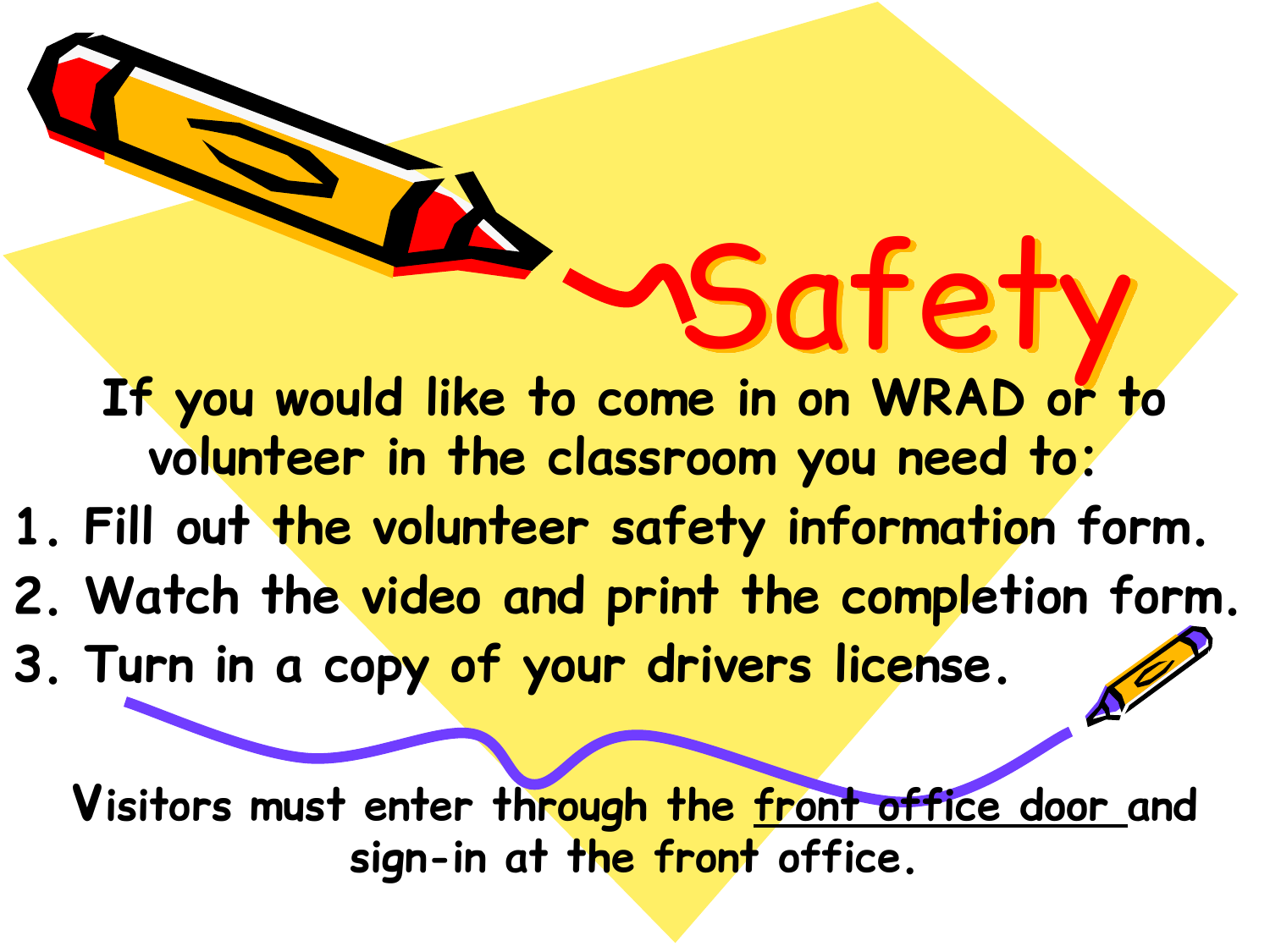

# Safety
If you would like to come in on WRAD or to volunteer in the classroom you need to:
Fill out the volunteer safety information form.
Watch the video and print the completion form.
Turn in a copy of your drivers license.

Visitors must enter through the front office door and sign-in at the front office.